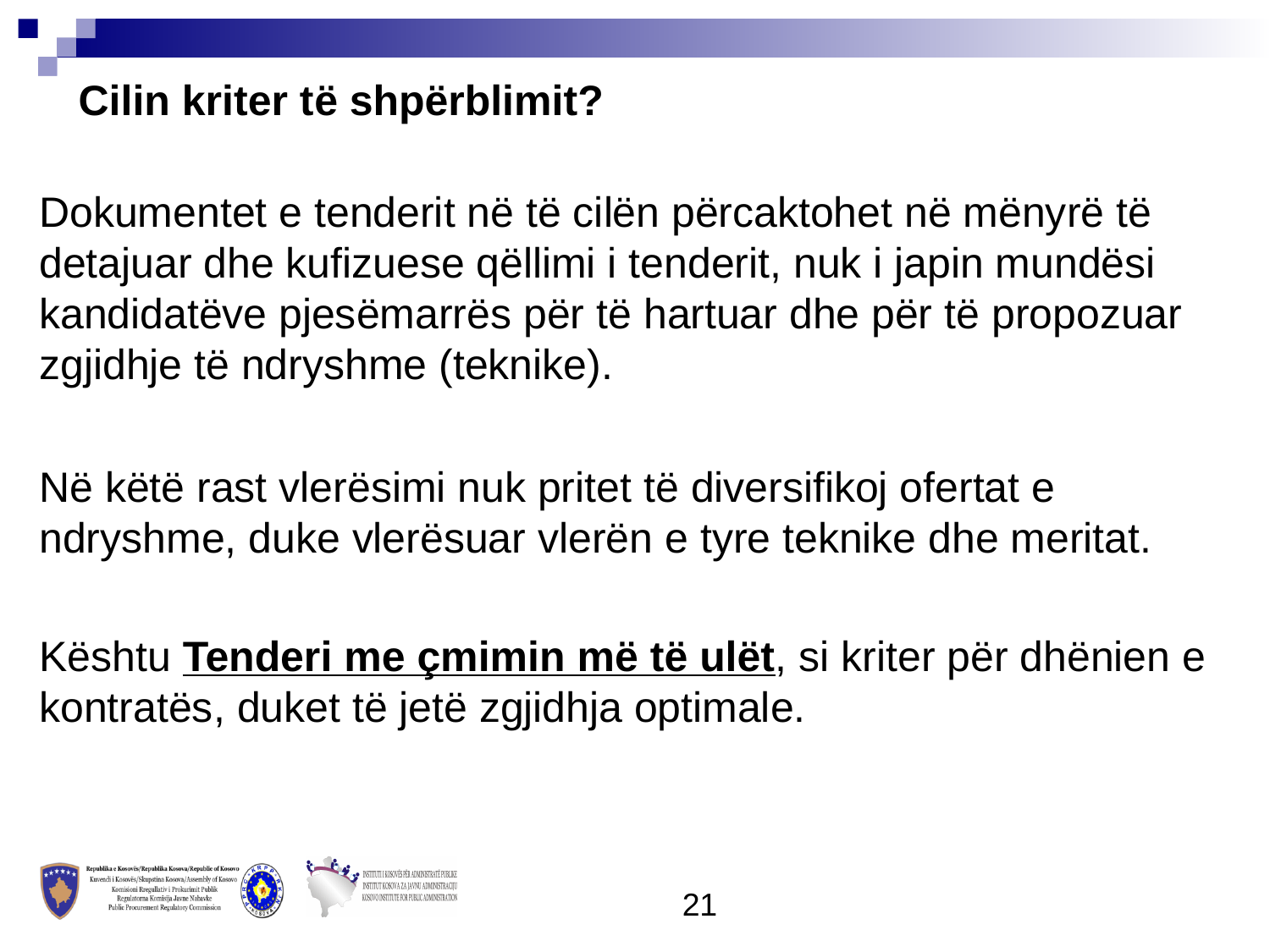

Cilin kriter të shpërblimit?
Dokumentet e tenderit në të cilën përcaktohet në mënyrë të detajuar dhe kufizuese qëllimi i tenderit, nuk i japin mundësi kandidatëve pjesëmarrës për të hartuar dhe për të propozuar zgjidhje të ndryshme (teknike).

Në këtë rast vlerësimi nuk pritet të diversifikoj ofertat e ndryshme, duke vlerësuar vlerën e tyre teknike dhe meritat.

Kështu Tenderi me çmimin më të ulët, si kriter për dhënien e kontratës, duket të jetë zgjidhja optimale.